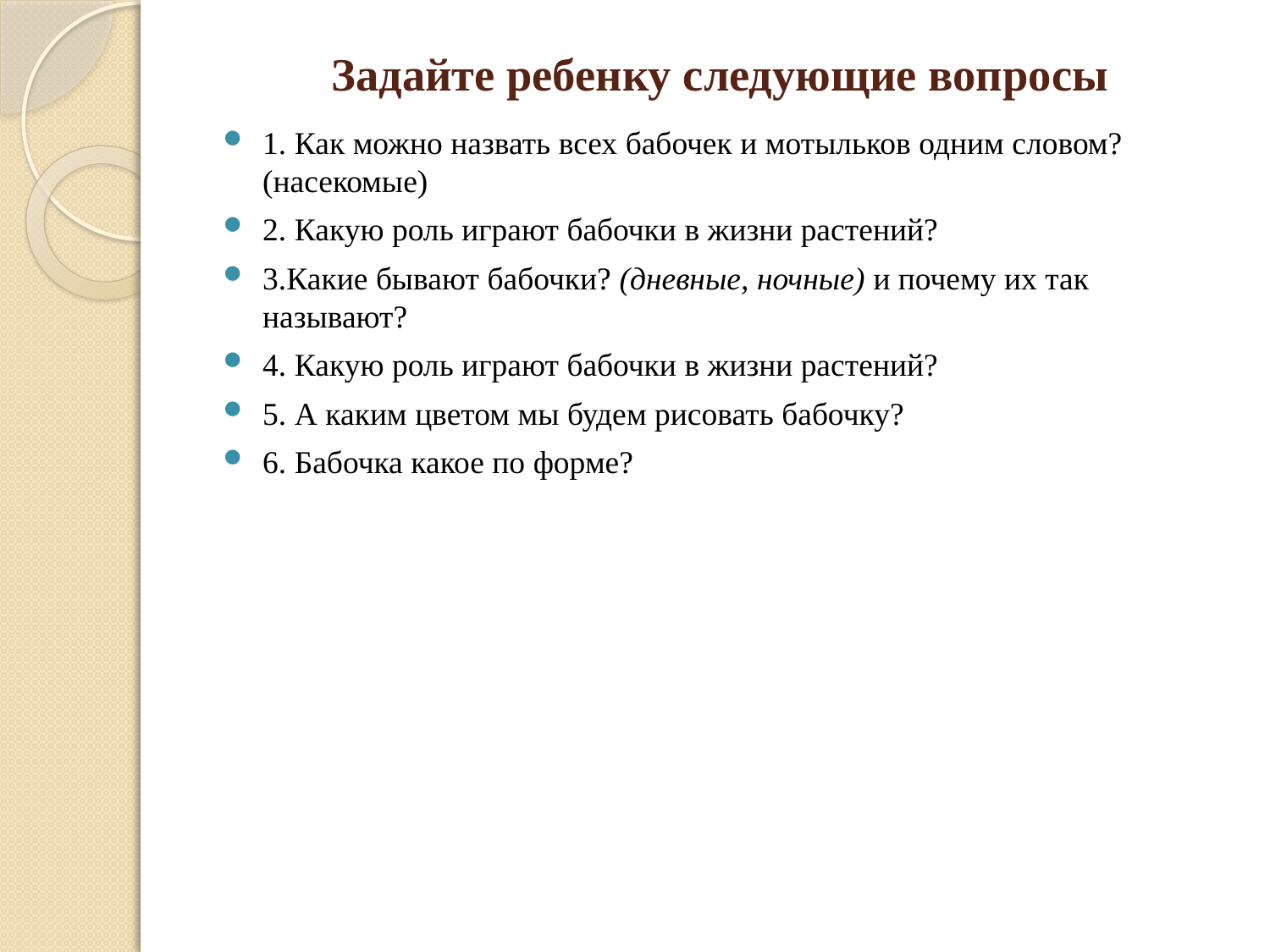

# Задайте ребенку следующие вопросы
1. Как можно назвать всех бабочек и мотыльков одним словом? (насекомые)
2. Какую роль играют бабочки в жизни растений?
3.Какие бывают бабочки? (дневные, ночные) и почему их так называют?
4. Какую роль играют бабочки в жизни растений?
5. А каким цветом мы будем рисовать бабочку?
6. Бабочка какое по форме?